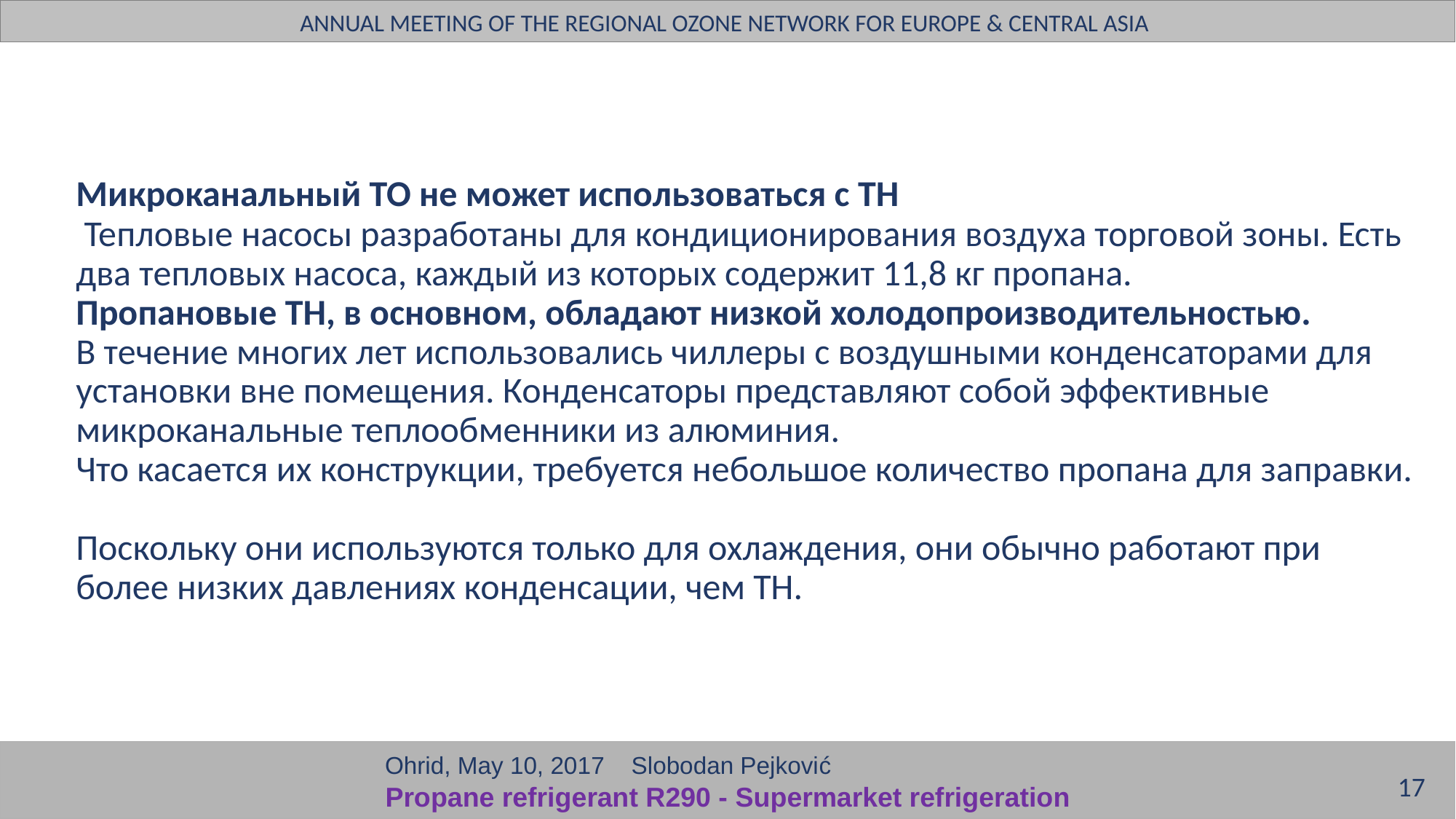

ANNUAL MEETING OF THE REGIONAL OZONE NETWORK FOR EUROPE & CENTRAL ASIA
# Микроканальный ТО не может использоваться с ТН Тепловые насосы разработаны для кондиционирования воздуха торговой зоны. Есть два тепловых насоса, каждый из которых содержит 11,8 кг пропана. Пропановые ТН, в основном, обладают низкой холодопроизводительностью. В течение многих лет использовались чиллеры с воздушными конденсаторами для установки вне помещения. Конденсаторы представляют собой эффективные микроканальные теплообменники из алюминия. Что касается их конструкции, требуется небольшое количество пропана для заправки. Поскольку они используются только для охлаждения, они обычно работают при более низких давлениях конденсации, чем ТН.
                                                 Ohrid, May 10, 2017    Slobodan Pejković
Propane refrigerant R290 - Supermarket refrigeration
17